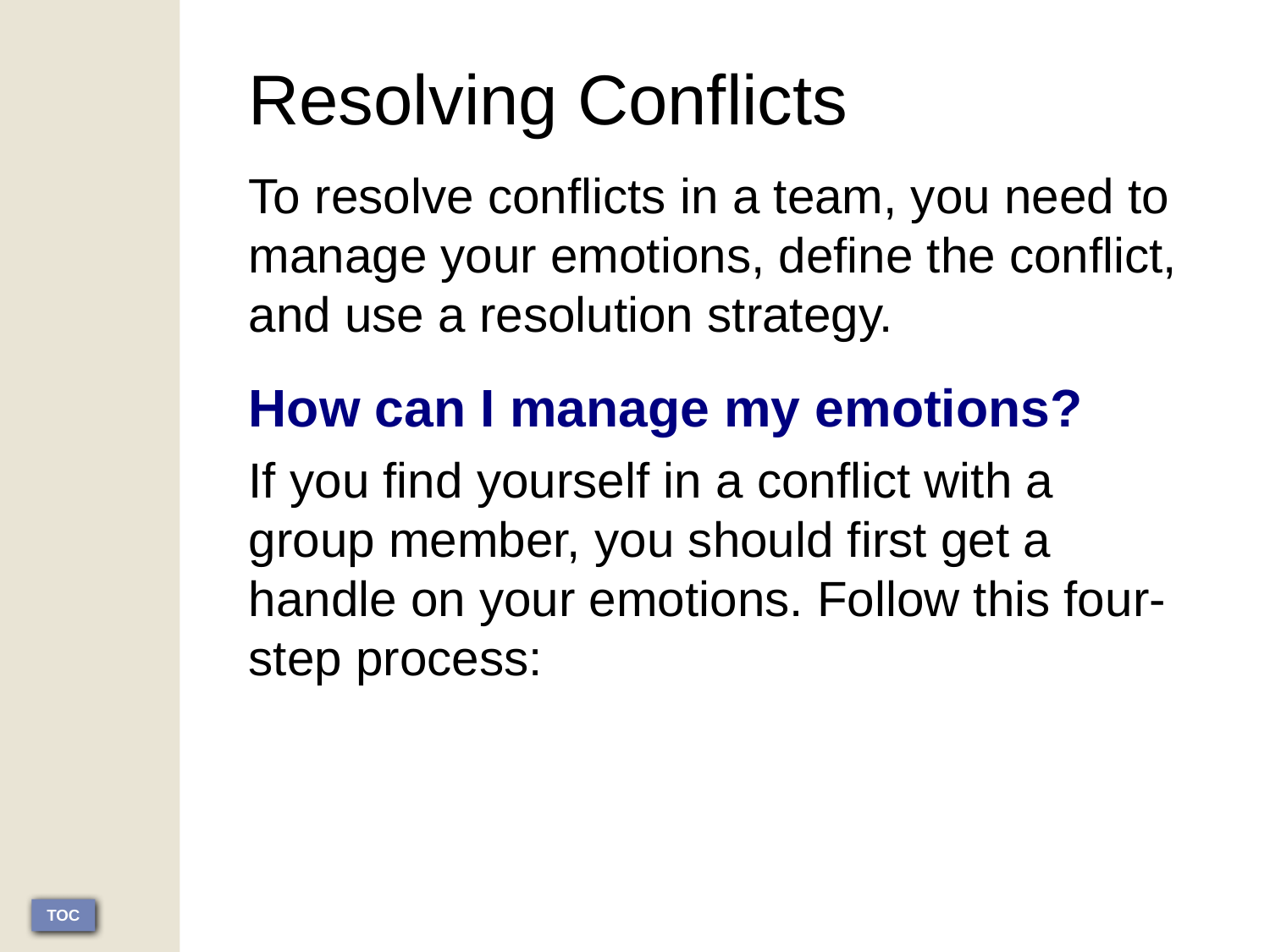

Resolving Conflicts
To resolve conflicts in a team, you need to manage your emotions, define the conflict, and use a resolution strategy.
How can I manage my emotions?
If you find yourself in a conflict with a group member, you should first get a handle on your emotions. Follow this four-step process: